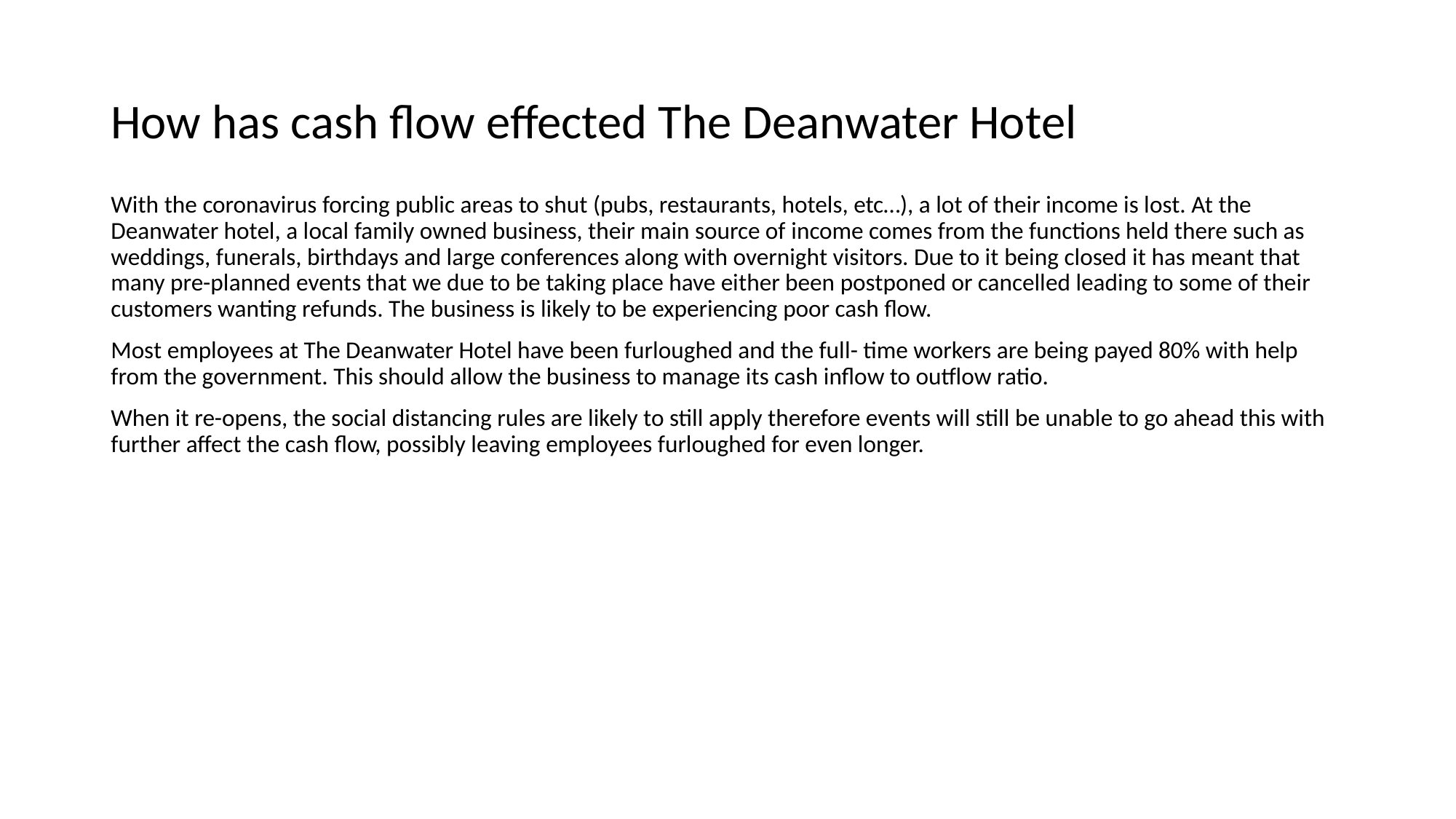

# How has cash flow effected The Deanwater Hotel
With the coronavirus forcing public areas to shut (pubs, restaurants, hotels, etc…), a lot of their income is lost. At the Deanwater hotel, a local family owned business, their main source of income comes from the functions held there such as weddings, funerals, birthdays and large conferences along with overnight visitors. Due to it being closed it has meant that many pre-planned events that we due to be taking place have either been postponed or cancelled leading to some of their customers wanting refunds. The business is likely to be experiencing poor cash flow.
Most employees at The Deanwater Hotel have been furloughed and the full- time workers are being payed 80% with help from the government. This should allow the business to manage its cash inflow to outflow ratio.
When it re-opens, the social distancing rules are likely to still apply therefore events will still be unable to go ahead this with further affect the cash flow, possibly leaving employees furloughed for even longer.